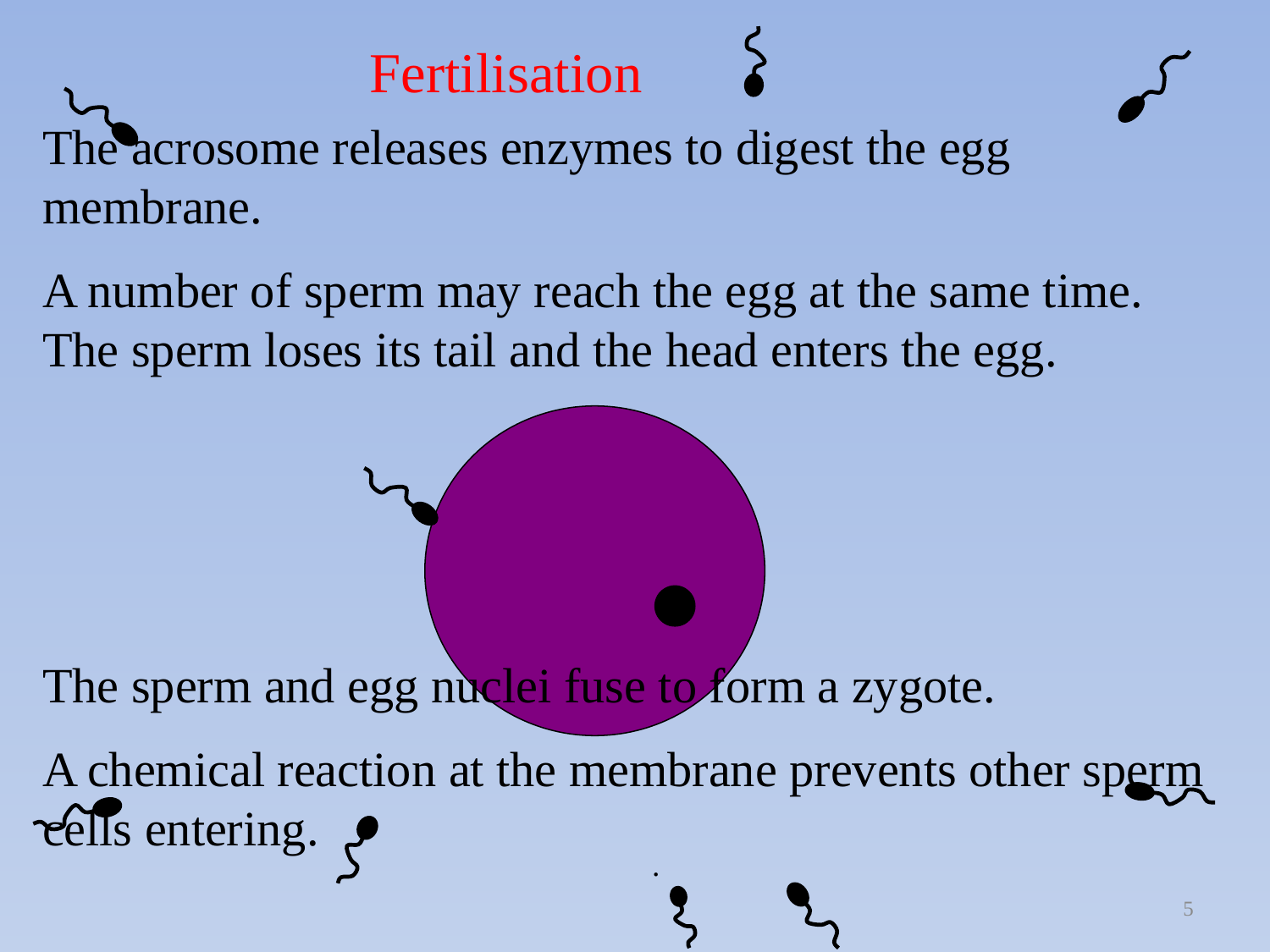

Fertilisation

The acrosome releases enzymes to digest the egg membrane.
A number of sperm may reach the egg at the same time. The sperm loses its tail and the head enters the egg.

The sperm and egg nuclei fuse to form a zygote.
A chemical reaction at the membrane prevents other sperm cells entering.

.

5